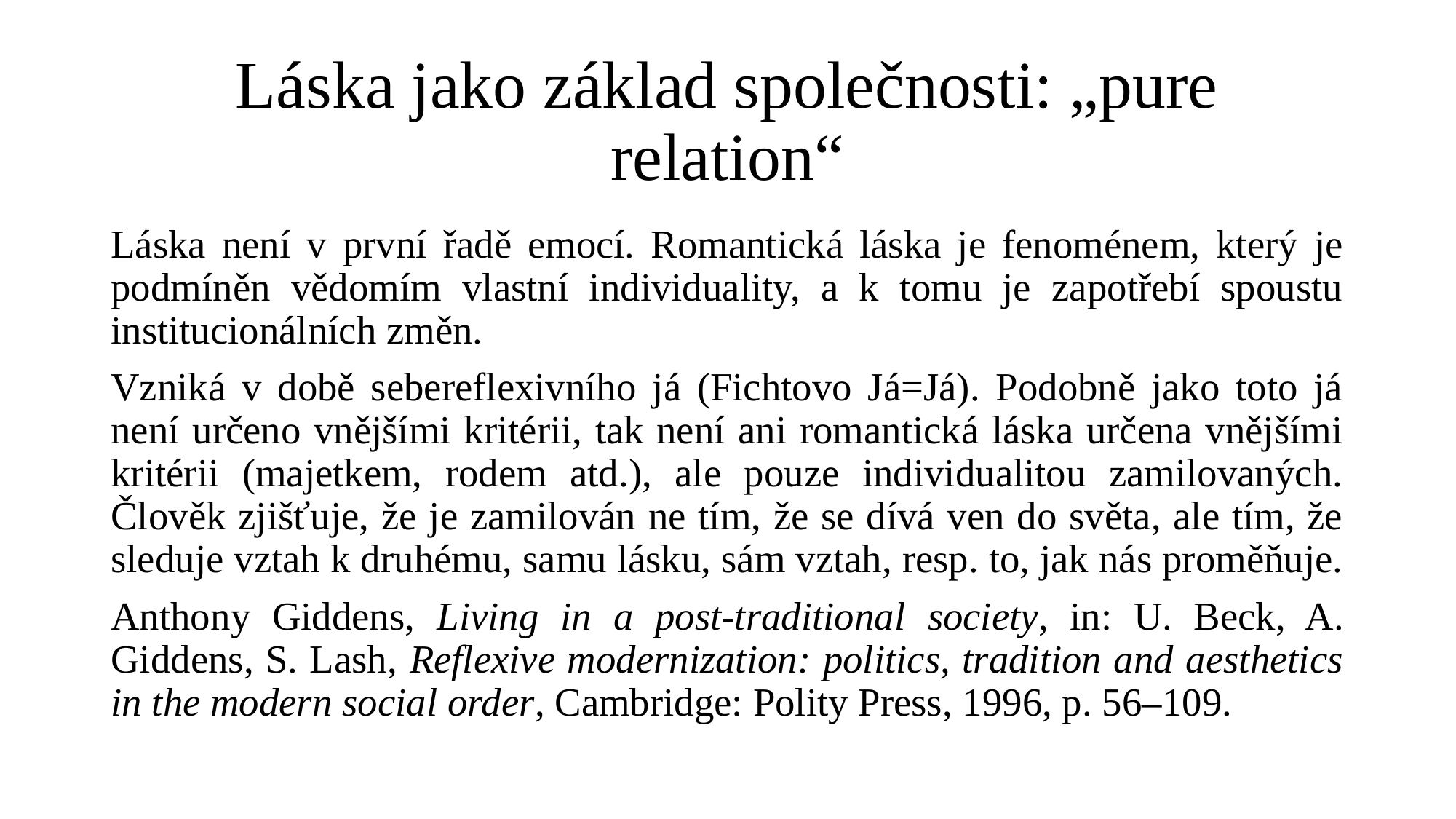

# Láska jako základ společnosti: „pure relation“
Láska není v první řadě emocí. Romantická láska je fenoménem, který je podmíněn vědomím vlastní individuality, a k tomu je zapotřebí spoustu institucionálních změn.
Vzniká v době sebereflexivního já (Fichtovo Já=Já). Podobně jako toto já není určeno vnějšími kritérii, tak není ani romantická láska určena vnějšími kritérii (majetkem, rodem atd.), ale pouze individualitou zamilovaných. Člověk zjišťuje, že je zamilován ne tím, že se dívá ven do světa, ale tím, že sleduje vztah k druhému, samu lásku, sám vztah, resp. to, jak nás proměňuje.
Anthony Giddens, Living in a post-traditional society, in: U. Beck, A. Giddens, S. Lash, Reflexive modernization: politics, tradition and aesthetics in the modern social order, Cambridge: Polity Press, 1996, p. 56‒109.